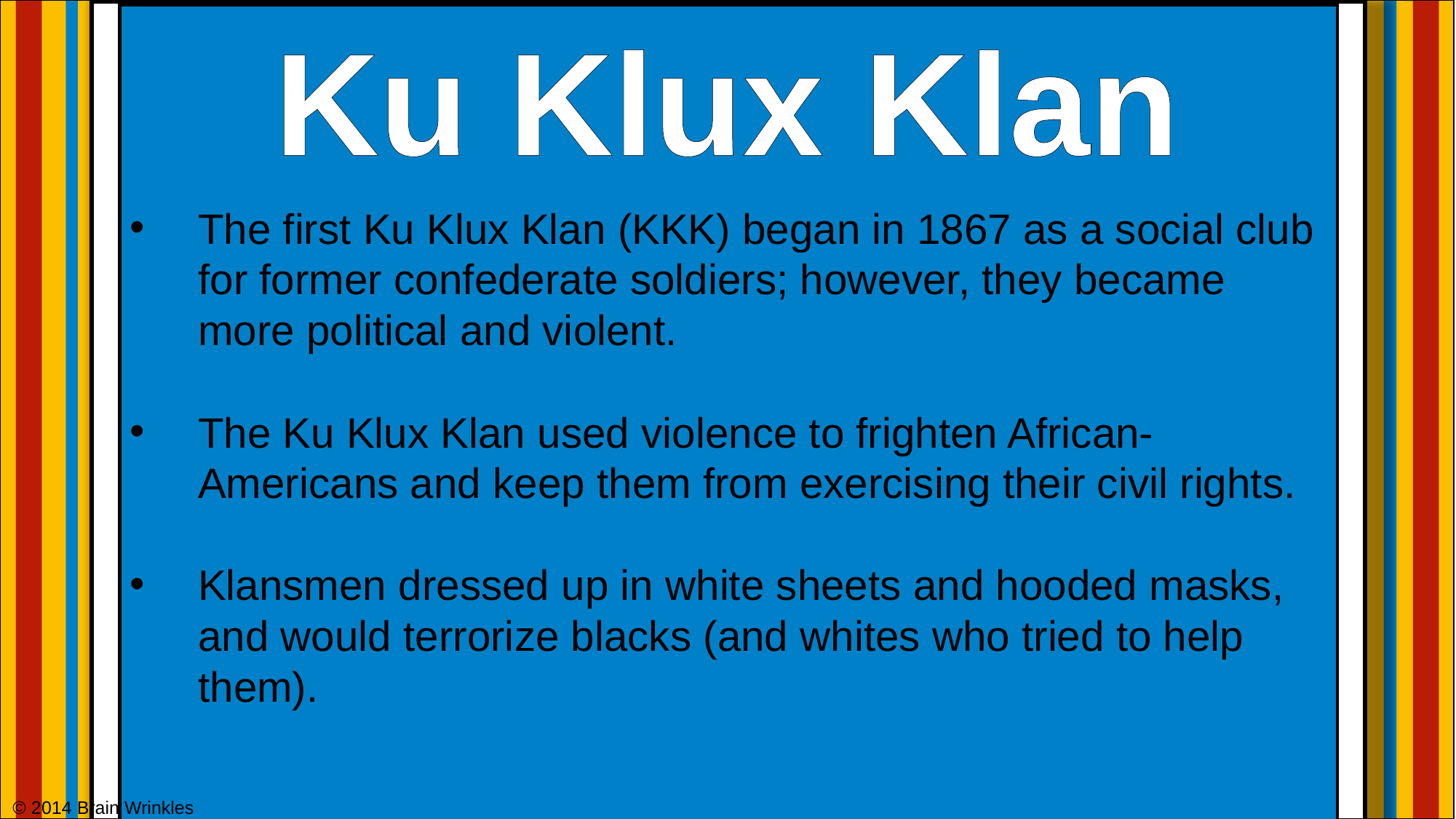

Ku Klux Klan

The first Ku Klux Klan (KKK) began in 1867 as a social club for former confederate soldiers; however, they became more political and violent.

The Ku Klux Klan used violence to frighten African-Americans and keep them from exercising their civil rights.

Klansmen dressed up in white sheets and hooded masks, and would terrorize blacks (and whites who tried to help them).

© 2014 Brain Wrinkles